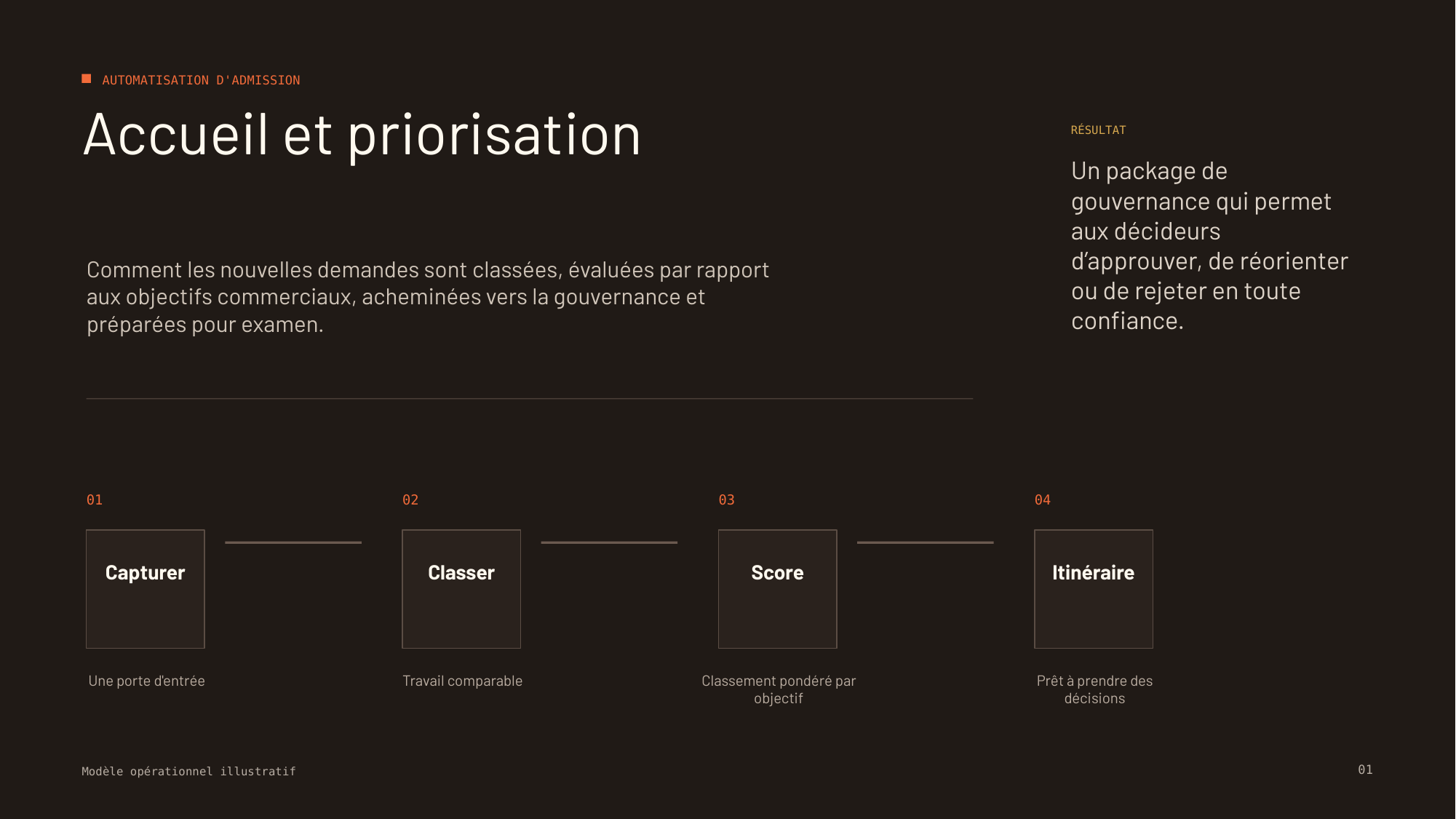

AUTOMATISATION D'ADMISSION

Accueil et priorisation
RÉSULTAT
Un package de gouvernance qui permet aux décideurs d’approuver, de réorienter ou de rejeter en toute confiance.
Comment les nouvelles demandes sont classées, évaluées par rapport aux objectifs commerciaux, acheminées vers la gouvernance et préparées pour examen.

01
02
03
04

Capturer
Classer
Score
Itinéraire
Une porte d'entrée
Travail comparable
Classement pondéré par objectif
Prêt à prendre des décisions
01
Modèle opérationnel illustratif